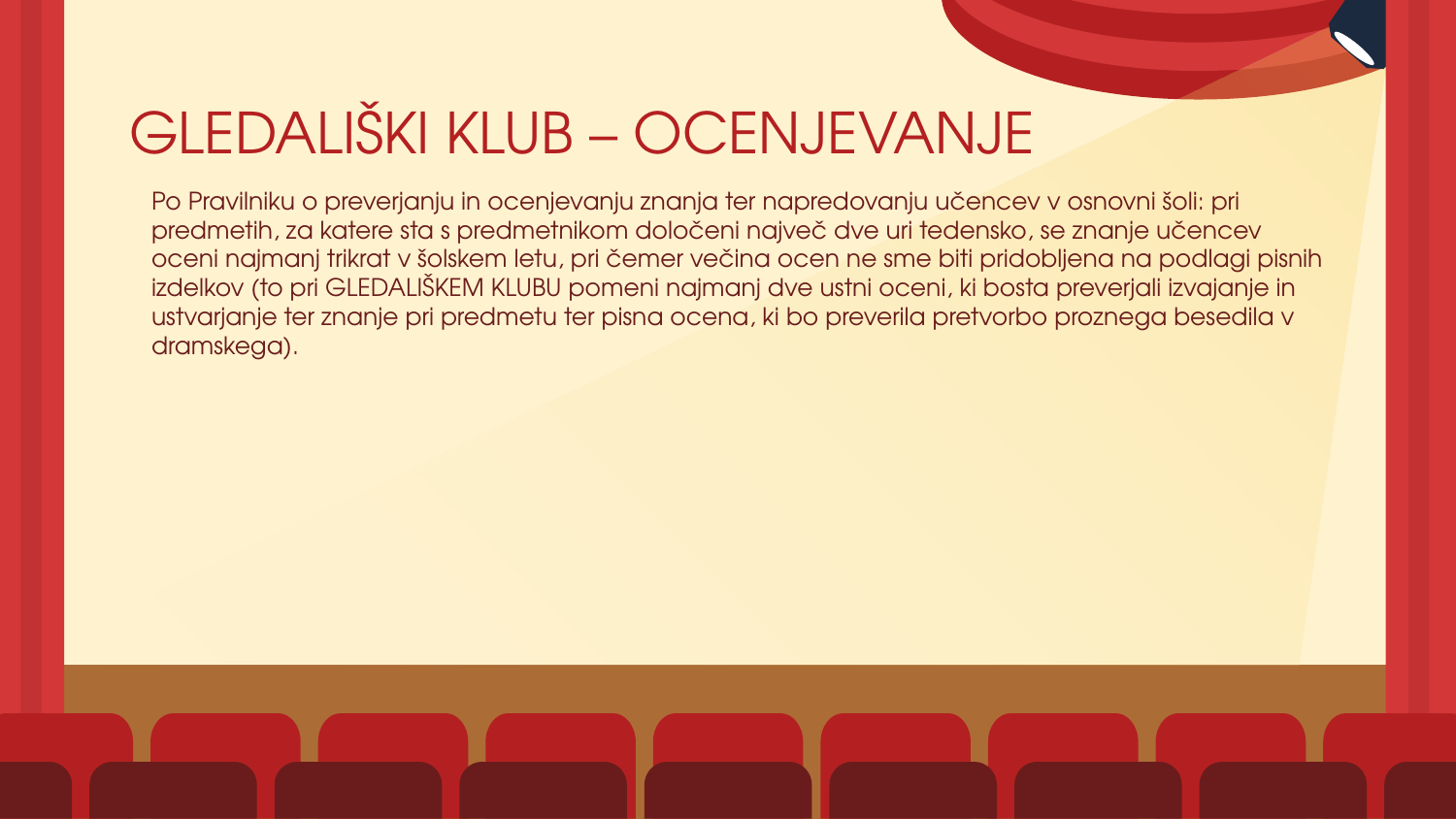

# GLEDALIŠKI KLUB – OCENJEVANJE
Po Pravilniku o preverjanju in ocenjevanju znanja ter napredovanju učencev v osnovni šoli: pri predmetih, za katere sta s predmetnikom določeni največ dve uri tedensko, se znanje učencev oceni najmanj trikrat v šolskem letu, pri čemer večina ocen ne sme biti pridobljena na podlagi pisnih izdelkov (to pri GLEDALIŠKEM KLUBU pomeni najmanj dve ustni oceni, ki bosta preverjali izvajanje in ustvarjanje ter znanje pri predmetu ter pisna ocena, ki bo preverila pretvorbo proznega besedila v dramskega).